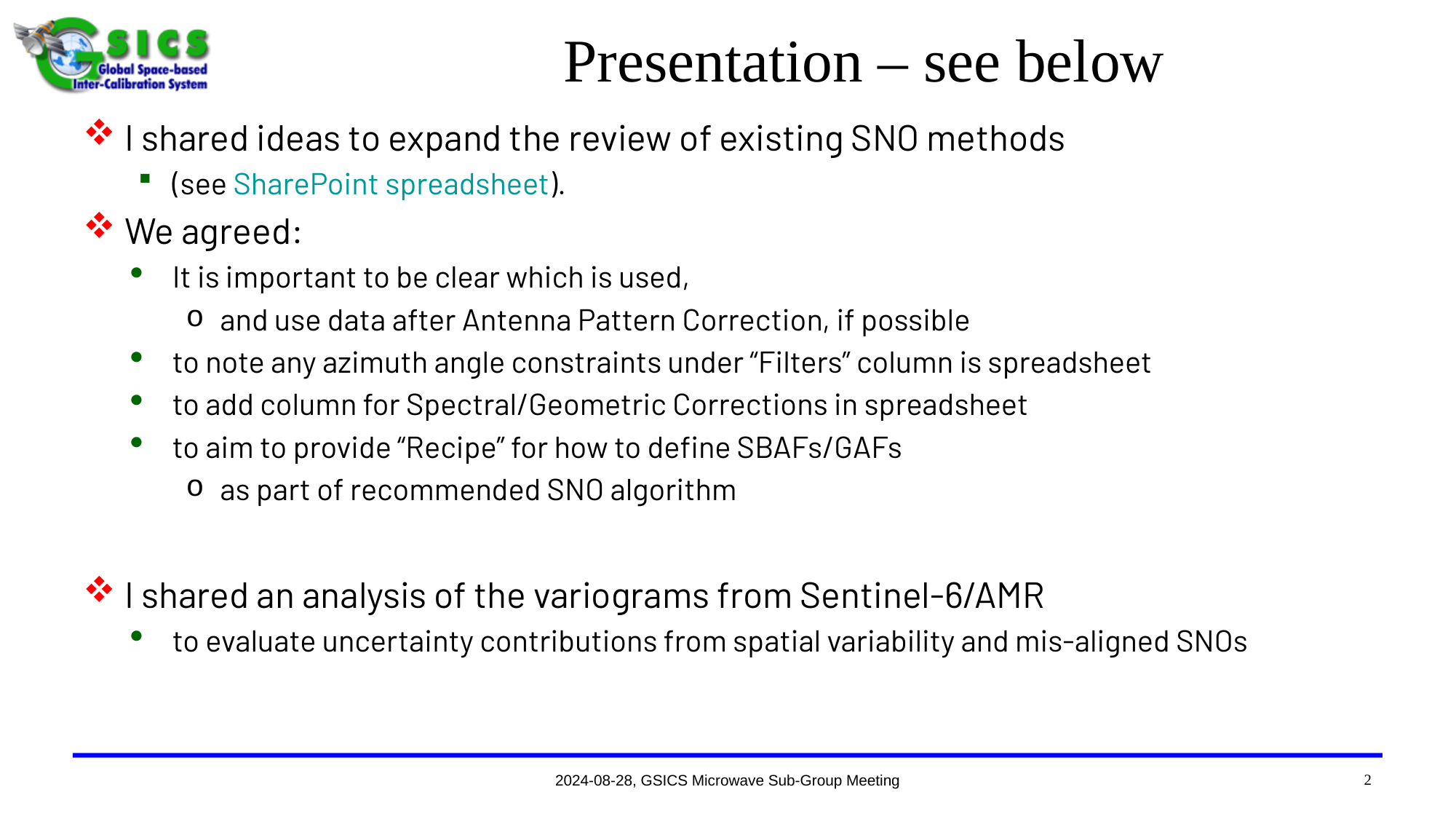

# Presentation – see below
I shared ideas to expand the review of existing SNO methods
(see SharePoint spreadsheet).
We agreed:
It is important to be clear which is used,
and use data after Antenna Pattern Correction, if possible
to note any azimuth angle constraints under “Filters” column is spreadsheet
to add column for Spectral/Geometric Corrections in spreadsheet
to aim to provide “Recipe” for how to define SBAFs/GAFs
as part of recommended SNO algorithm

I shared an analysis of the variograms from Sentinel-6/AMR
to evaluate uncertainty contributions from spatial variability and mis-aligned SNOs
2